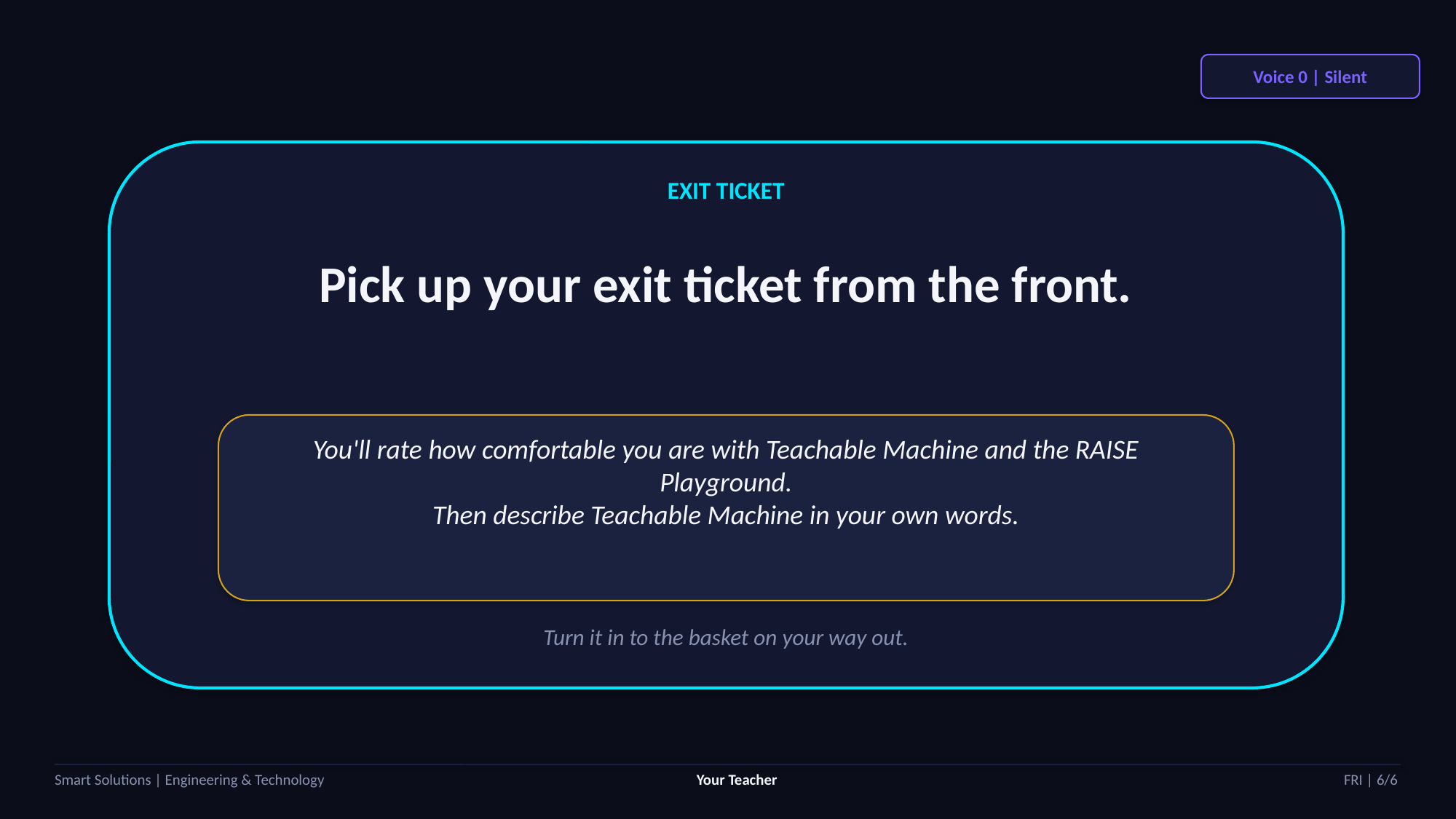

Voice 0 | Silent

EXIT TICKET
Pick up your exit ticket from the front.

You'll rate how comfortable you are with Teachable Machine and the RAISE Playground.
Then describe Teachable Machine in your own words.
Turn it in to the basket on your way out.

Smart Solutions | Engineering & Technology
Your Teacher
FRI | 6/6